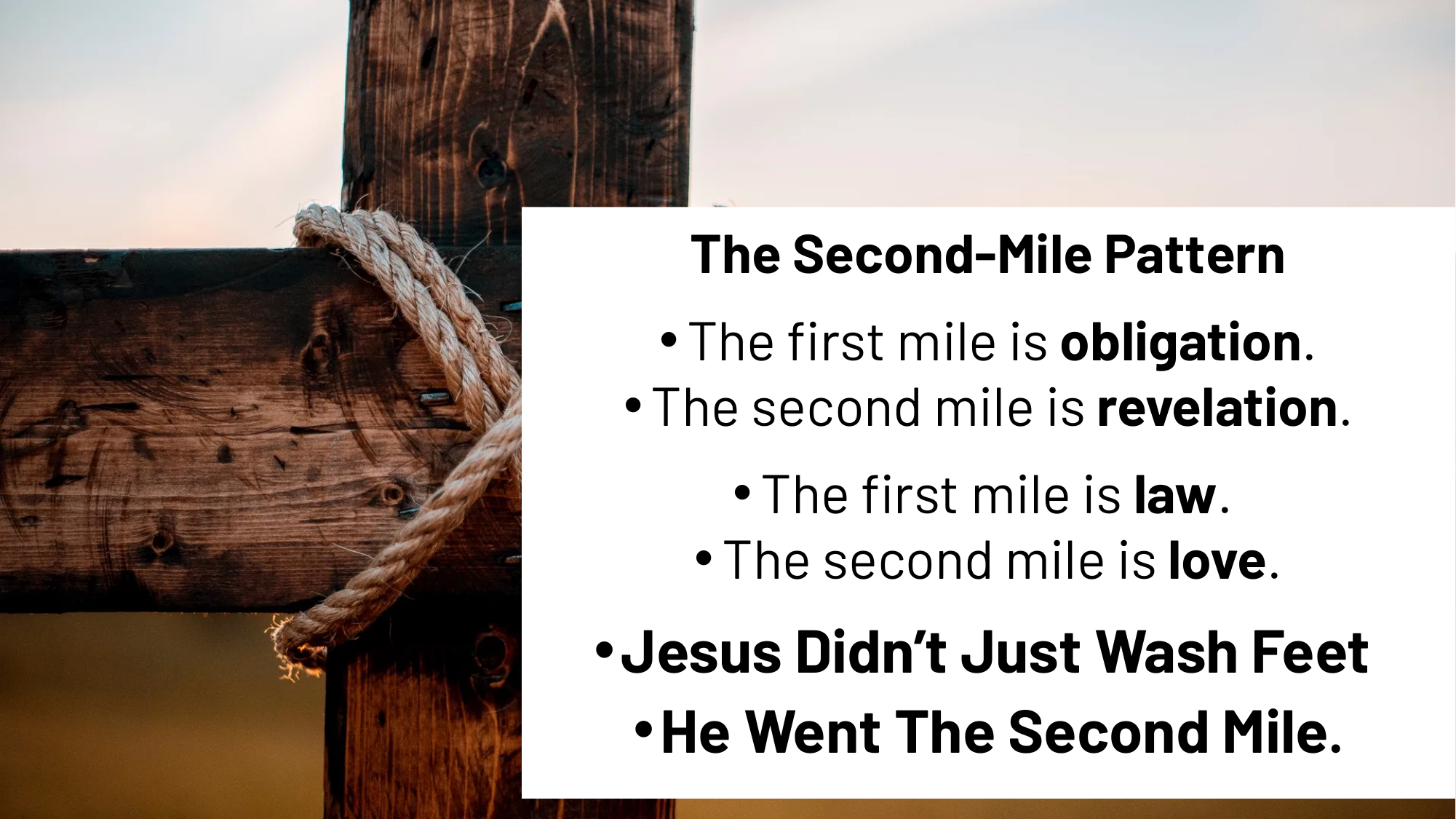

The Second-Mile Pattern
The first mile is obligation.
The second mile is revelation.
The first mile is law.
The second mile is love.
Jesus Didn’t Just Wash Feet
He Went The Second Mile.